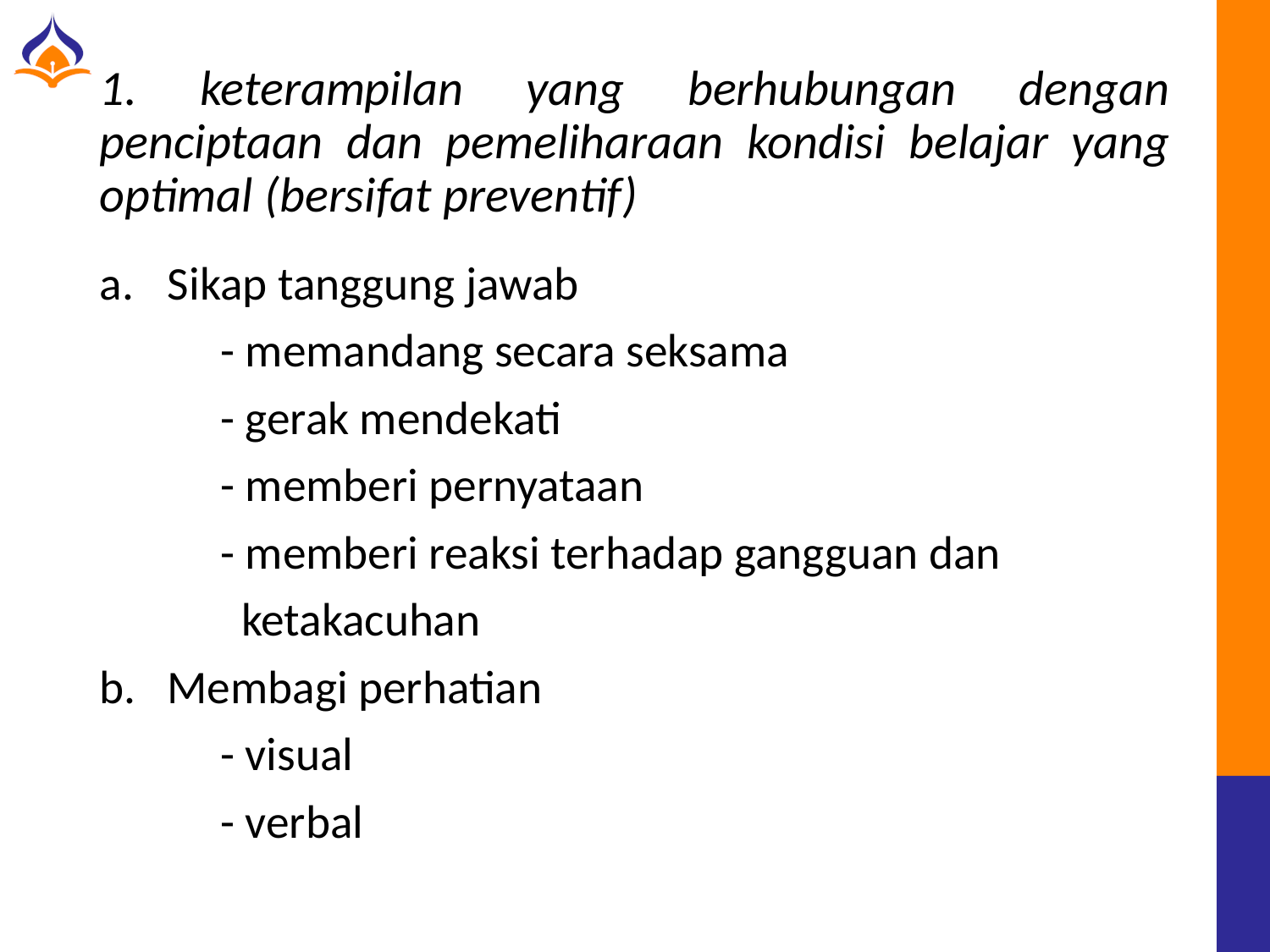

# 1. keterampilan yang berhubungan dengan penciptaan dan pemeliharaan kondisi belajar yang optimal (bersifat preventif)
Sikap tanggung jawab
	- memandang secara seksama
	- gerak mendekati
	- memberi pernyataan
	- memberi reaksi terhadap gangguan dan
	  ketakacuhan
Membagi perhatian
	- visual
	- verbal